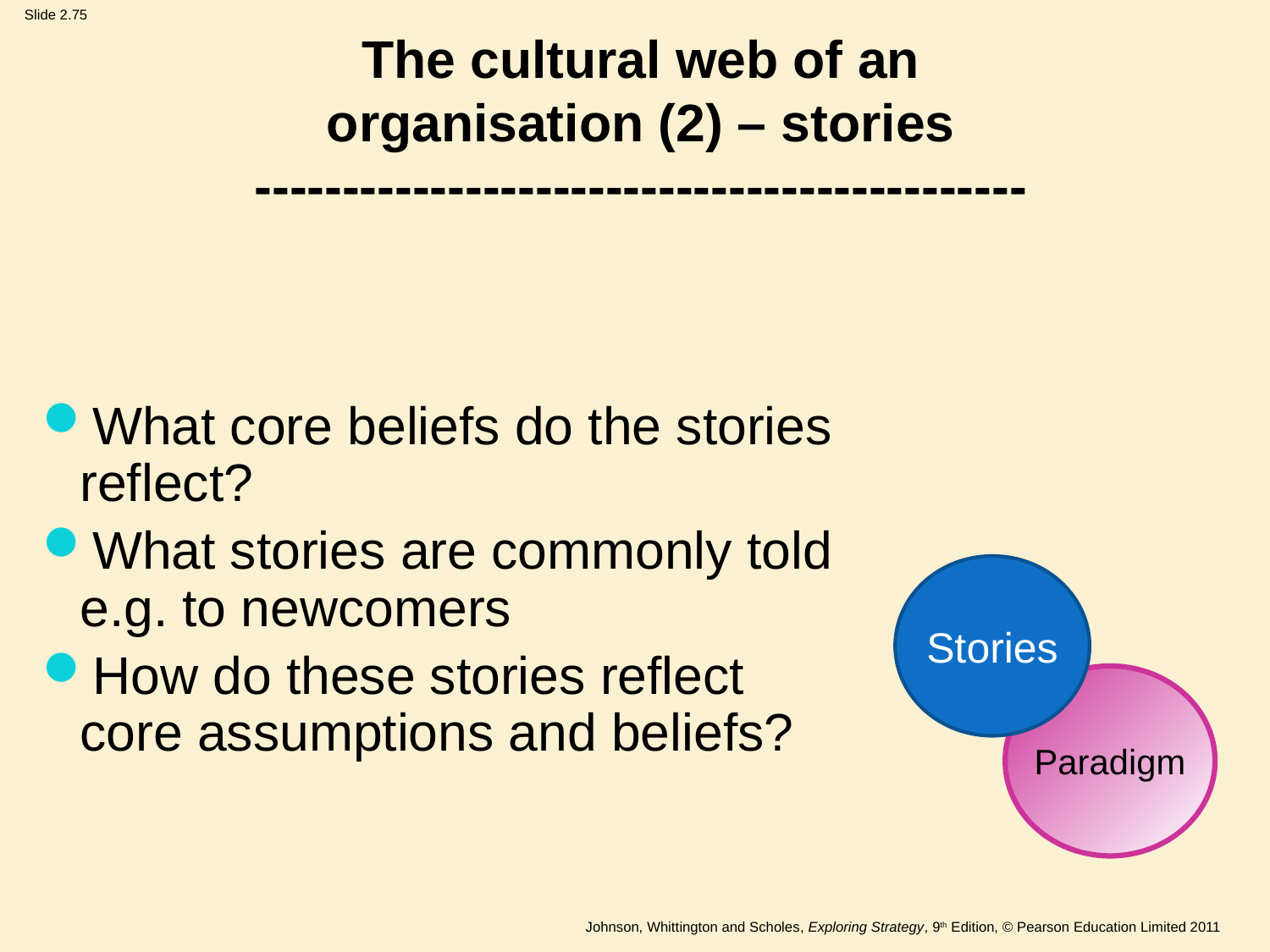

# The cultural web of an organisation (2) – stories --------------------------------------------
What core beliefs do the stories reflect?
What stories are commonly told e.g. to newcomers
How do these stories reflect core assumptions and beliefs?
Stories
Paradigm